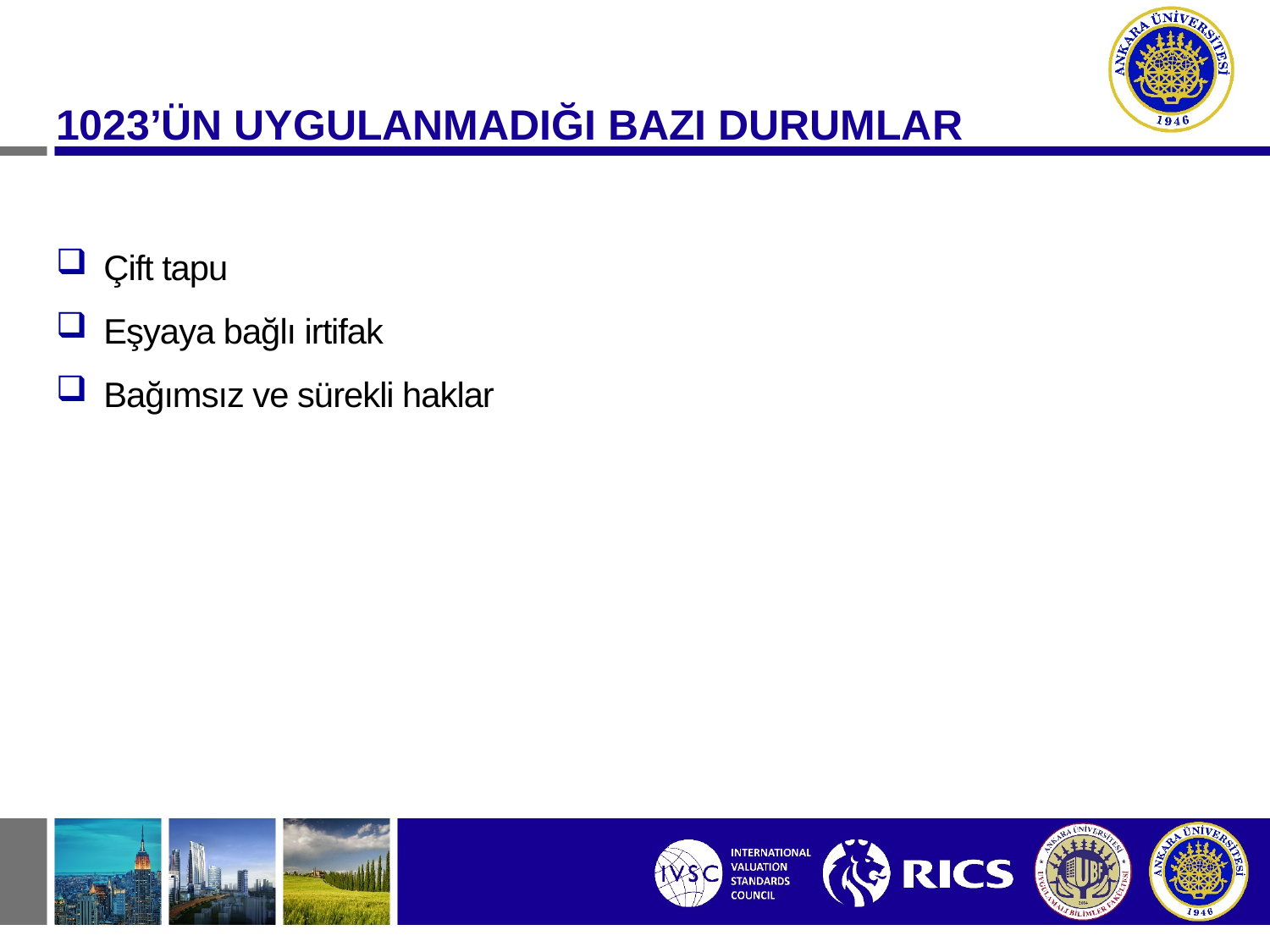

1023’ÜN UYGULANMADIĞI BAZI DURUMLAR

Çift tapu
Eşyaya bağlı irtifak
Bağımsız ve sürekli haklar